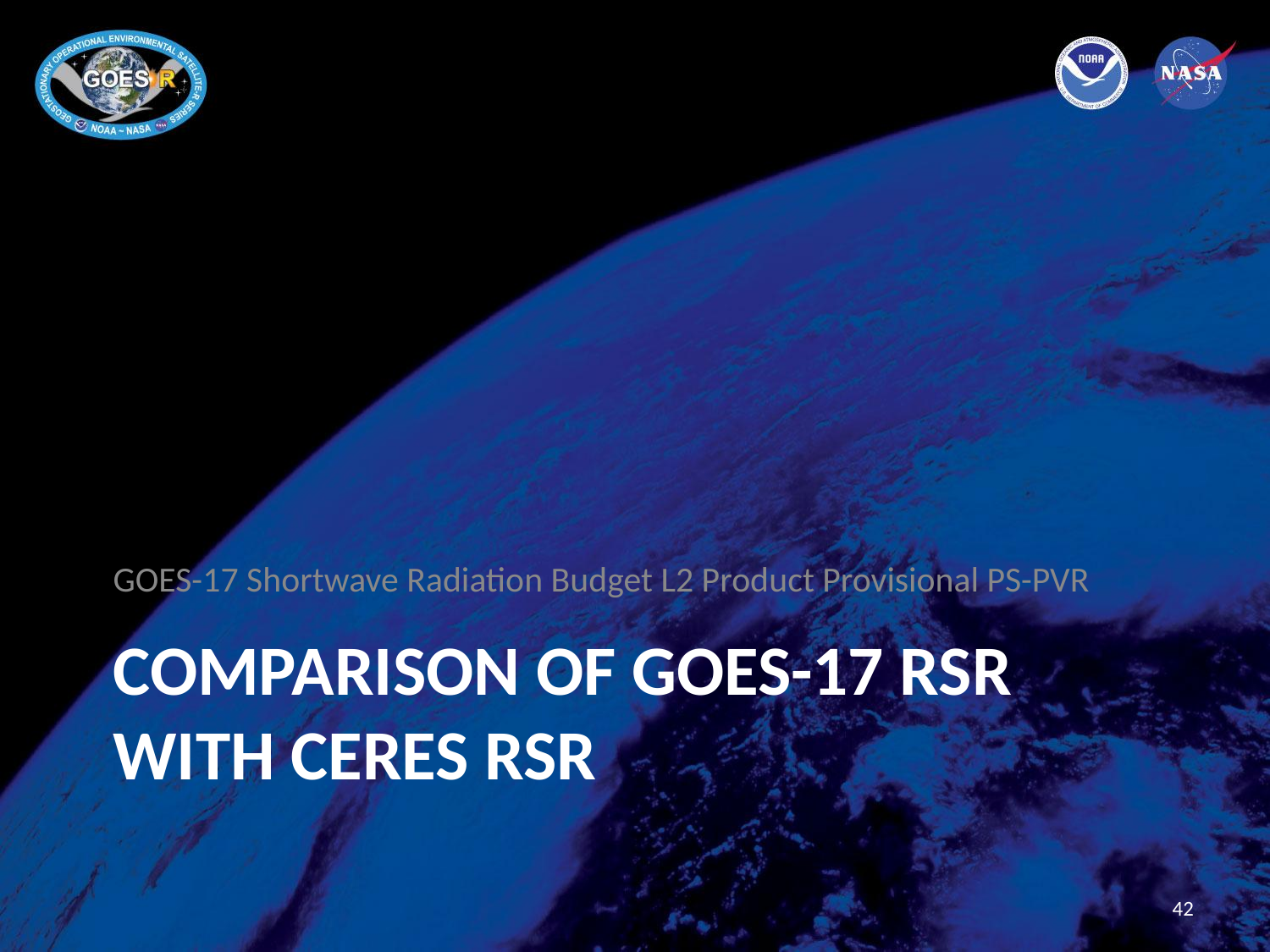

GOES-17 Shortwave Radiation Budget L2 Product Provisional PS-PVR
# Comparison of GOES-17 RSR with CERES RSR
42